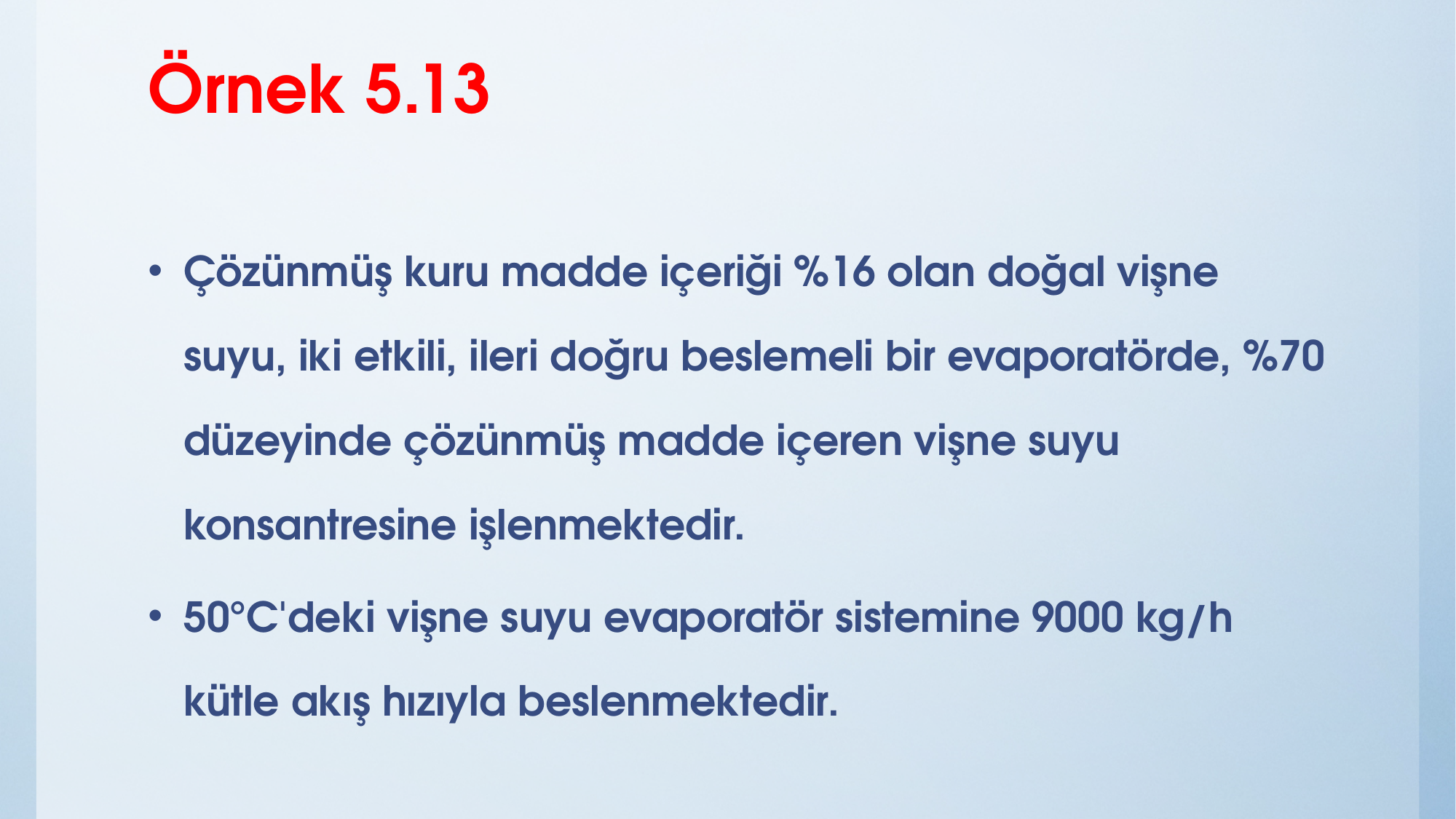

# Örnek 5.13
Çözünmüş kuru madde içeriği %16 olan doğal vişne suyu, iki etkili, ileri doğru beslemeli bir evaporatörde, %70 düzeyinde çözünmüş madde içeren vişne suyu konsantresine işlenmektedir.
50°C'deki vişne suyu evaporatör sistemine 9000 kg/h kütle akış hızıyla beslenmektedir.